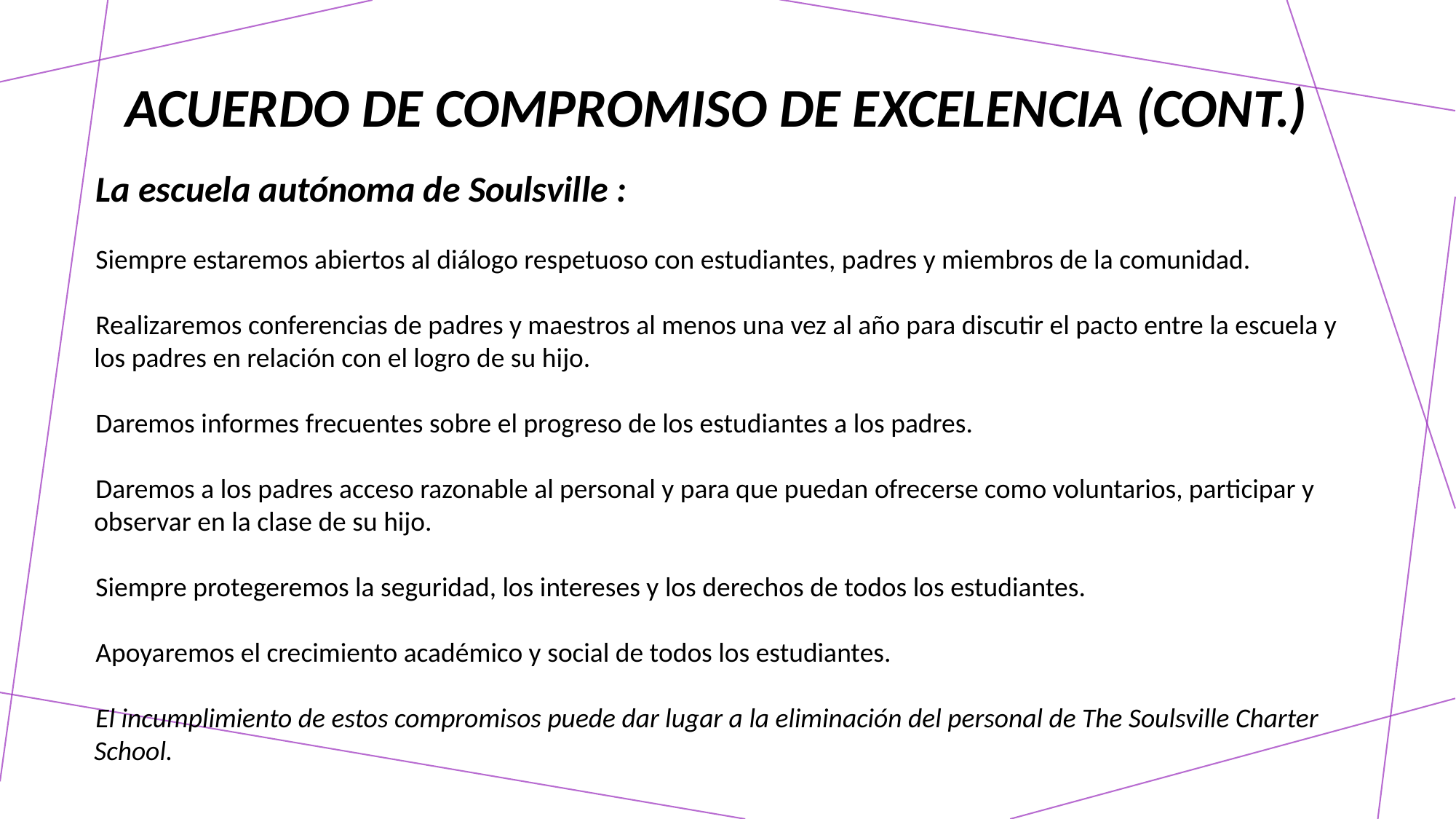

# ACUERDO DE COMPROMISO DE EXCELENCIA (cont.)
La escuela autónoma de Soulsville :

Siempre estaremos abiertos al diálogo respetuoso con estudiantes, padres y miembros de la comunidad.

Realizaremos conferencias de padres y maestros al menos una vez al año para discutir el pacto entre la escuela y los padres en relación con el logro de su hijo.

Daremos informes frecuentes sobre el progreso de los estudiantes a los padres.

Daremos a los padres acceso razonable al personal y para que puedan ofrecerse como voluntarios, participar y observar en la clase de su hijo.

Siempre protegeremos la seguridad, los intereses y los derechos de todos los estudiantes.
Apoyaremos el crecimiento académico y social de todos los estudiantes.

El incumplimiento de estos compromisos puede dar lugar a la eliminación del personal de The Soulsville Charter School.